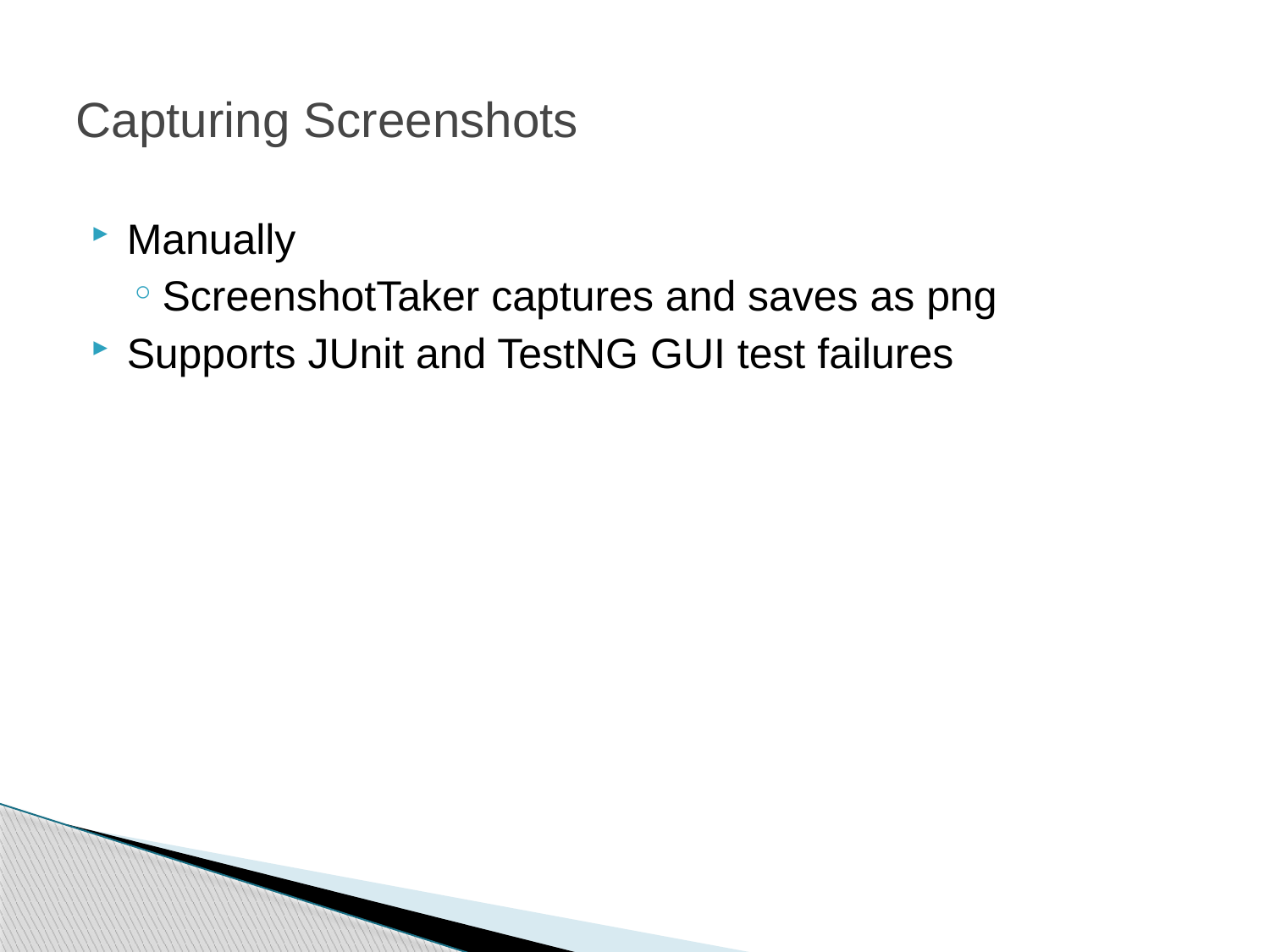

# Capturing Screenshots
Manually
ScreenshotTaker captures and saves as png
Supports JUnit and TestNG GUI test failures